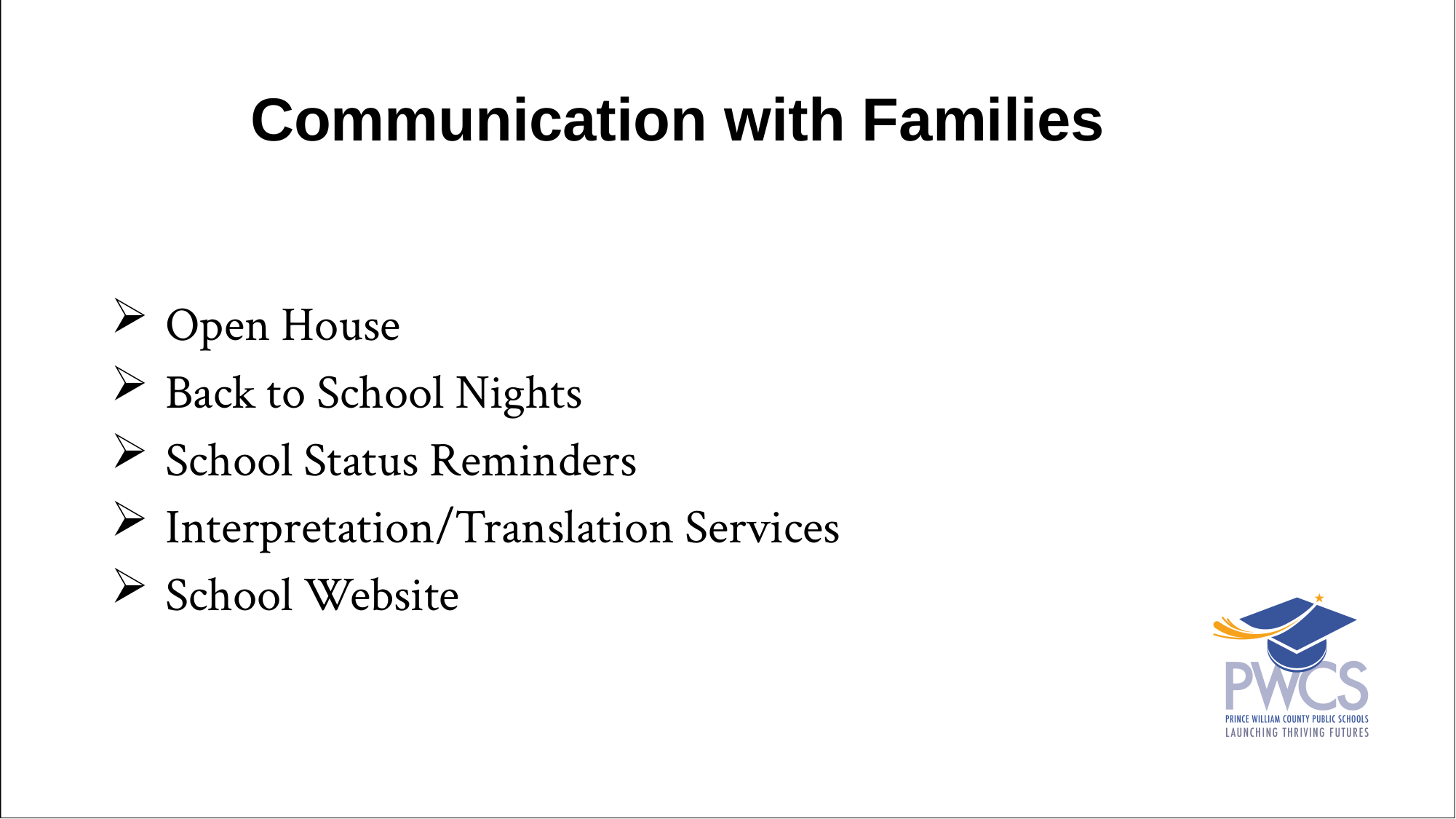

Communication with Families

Open House
Back to School Nights
School Status Reminders
Interpretation/Translation Services
School Website